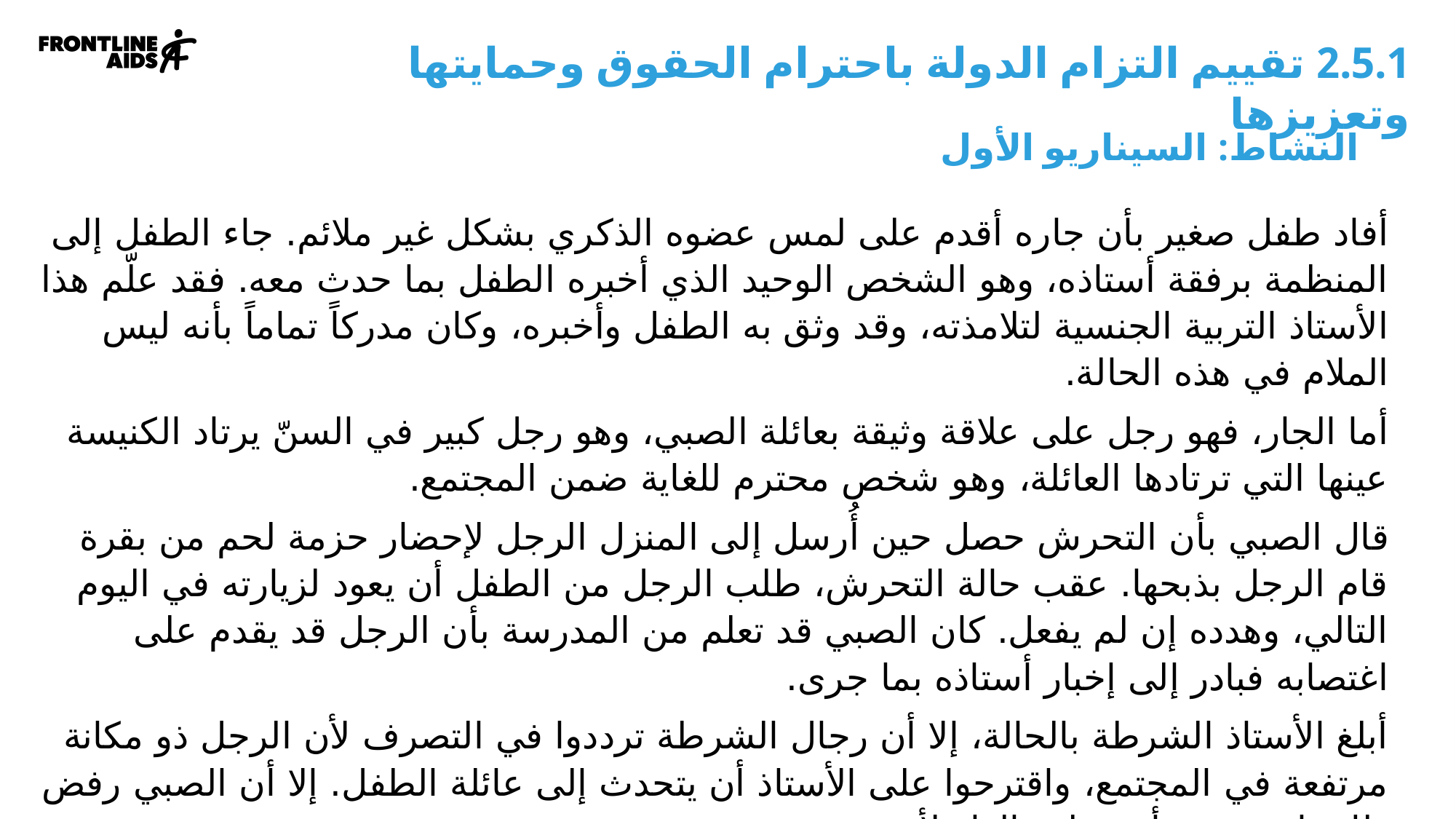

2.5.1 تقييم التزام الدولة باحترام الحقوق وحمايتها وتعزيزها
النشاط: السيناريو الأول
أفاد طفل صغير بأن جاره أقدم على لمس عضوه الذكري بشكل غير ملائم. جاء الطفل إلى المنظمة برفقة أستاذه، وهو الشخص الوحيد الذي أخبره الطفل بما حدث معه. فقد علّم هذا الأستاذ التربية الجنسية لتلامذته، وقد وثق به الطفل وأخبره، وكان مدركاً تماماً بأنه ليس الملام في هذه الحالة.
أما الجار، فهو رجل على علاقة وثيقة بعائلة الصبي، وهو رجل كبير في السنّ يرتاد الكنيسة عينها التي ترتادها العائلة، وهو شخص محترم للغاية ضمن المجتمع.
قال الصبي بأن التحرش حصل حين أُرسل إلى المنزل الرجل لإحضار حزمة لحم من بقرة قام الرجل بذبحها. عقب حالة التحرش، طلب الرجل من الطفل أن يعود لزيارته في اليوم التالي، وهدده إن لم يفعل. كان الصبي قد تعلم من المدرسة بأن الرجل قد يقدم على اغتصابه فبادر إلى إخبار أستاذه بما جرى.
أبلغ الأستاذ الشرطة بالحالة، إلا أن رجال الشرطة ترددوا في التصرف لأن الرجل ذو مكانة مرتفعة في المجتمع، واقترحوا على الأستاذ أن يتحدث إلى عائلة الطفل. إلا أن الصبي رفض ذلك، إذ يخشى أن يجلب العار لأسرته.